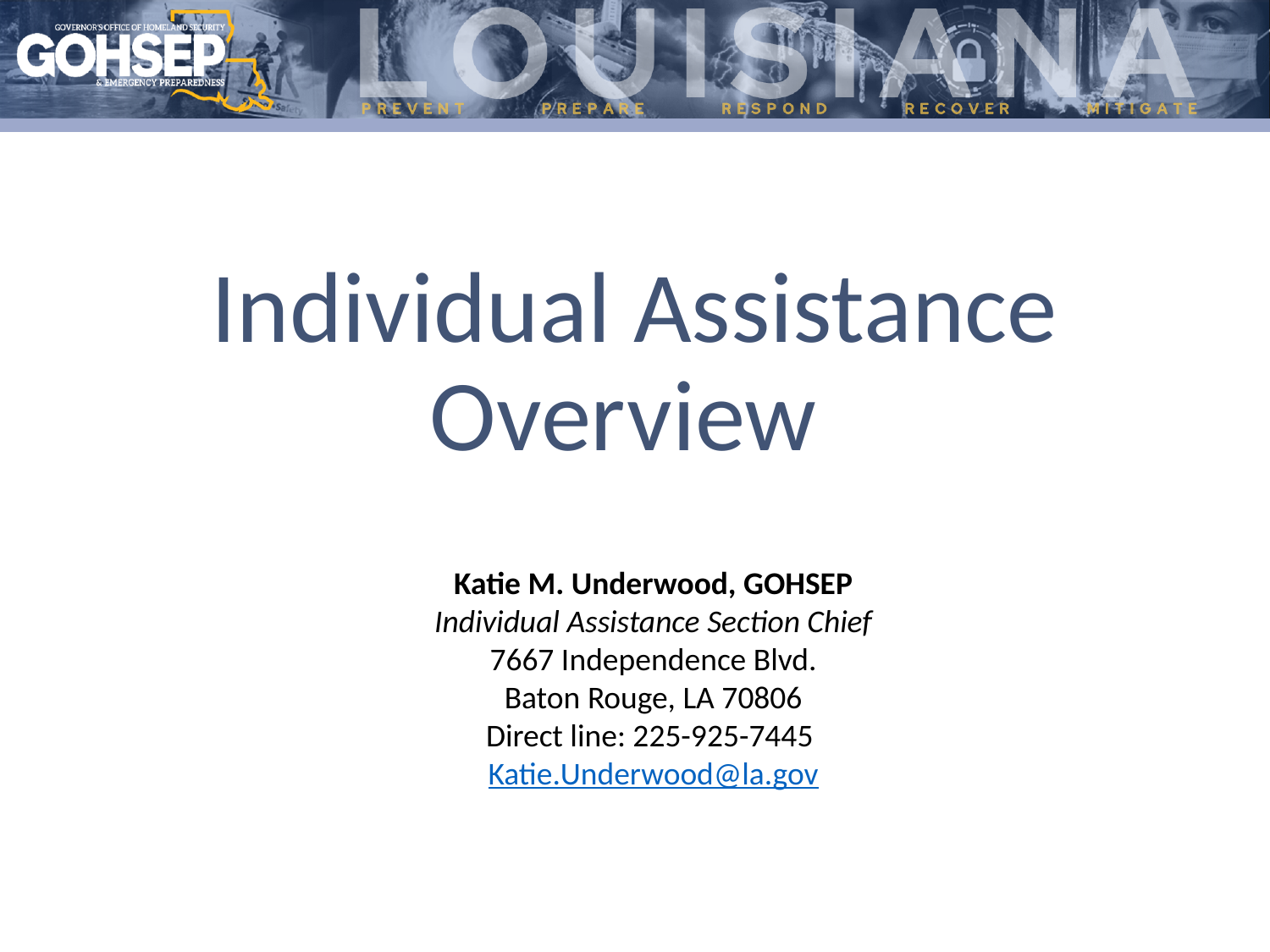

# Individual Assistance Overview
Katie M. Underwood, GOHSEP
Individual Assistance Section Chief
7667 Independence Blvd.
Baton Rouge, LA 70806
Direct line: 225-925-7445
Katie.Underwood@la.gov